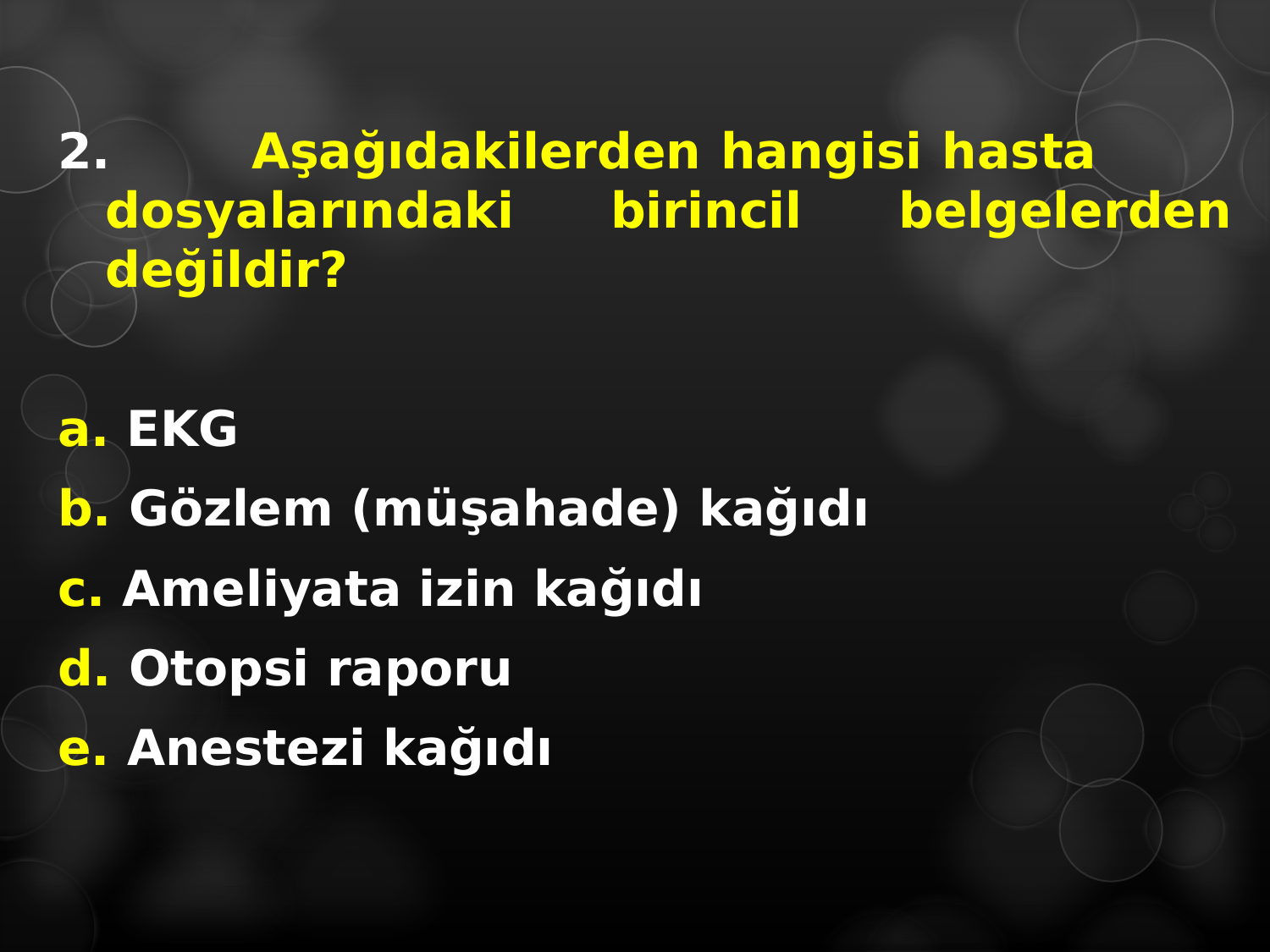

2.	 Aşağıdakilerden hangisi hasta        dosyalarındaki birincil belgelerden değildir?

a. EKG
b. Gözlem (müşahade) kağıdı
c. Ameliyata izin kağıdı
d. Otopsi raporu
e. Anestezi kağıdı